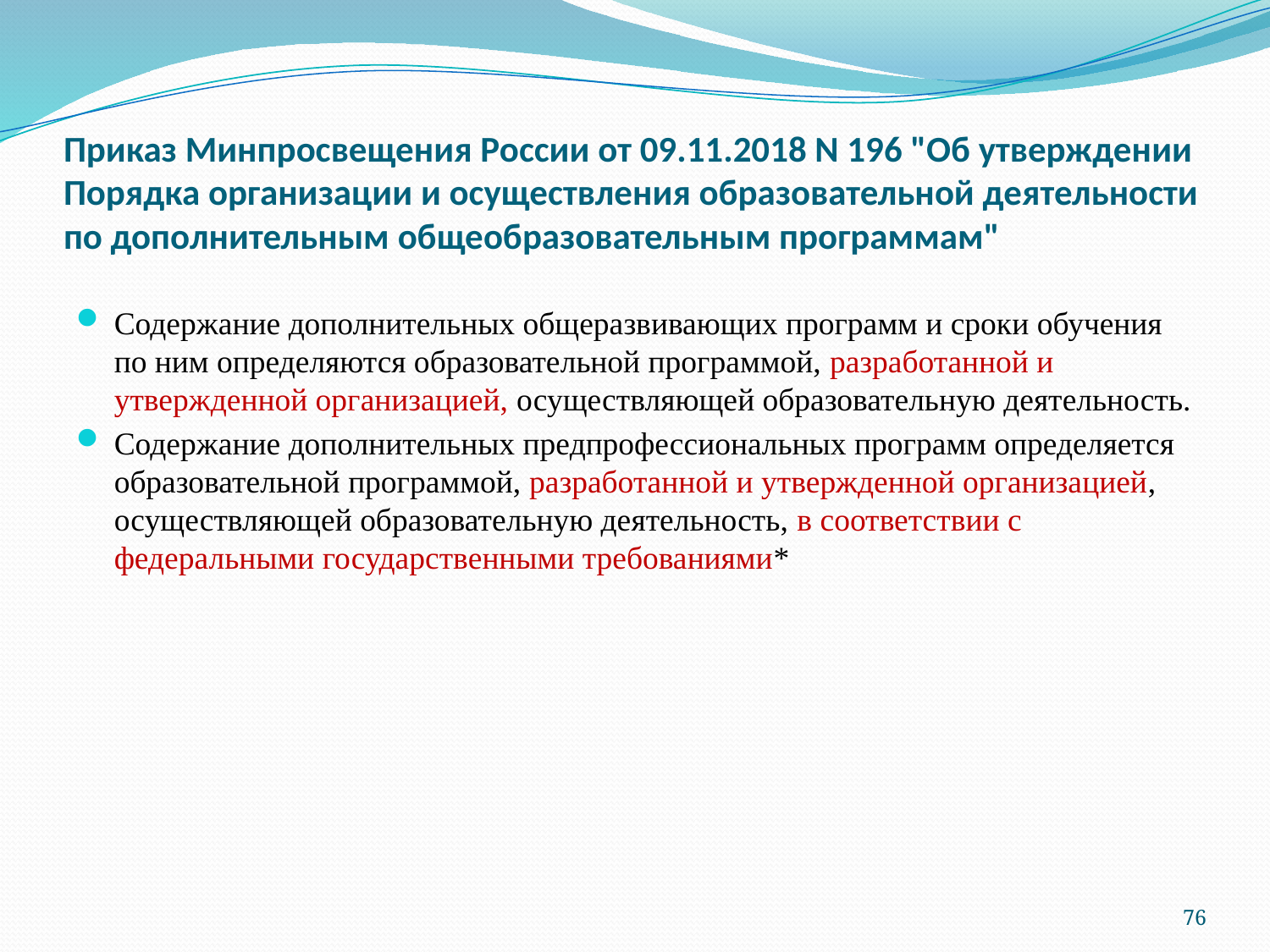

# Приказ Минпросвещения России от 09.11.2018 N 196 "Об утверждении Порядка организации и осуществления образовательной деятельности по дополнительным общеобразовательным программам"
Содержание дополнительных общеразвивающих программ и сроки обучения по ним определяются образовательной программой, разработанной и утвержденной организацией, осуществляющей образовательную деятельность.
Содержание дополнительных предпрофессиональных программ определяется образовательной программой, разработанной и утвержденной организацией, осуществляющей образовательную деятельность, в соответствии с федеральными государственными требованиями*
76